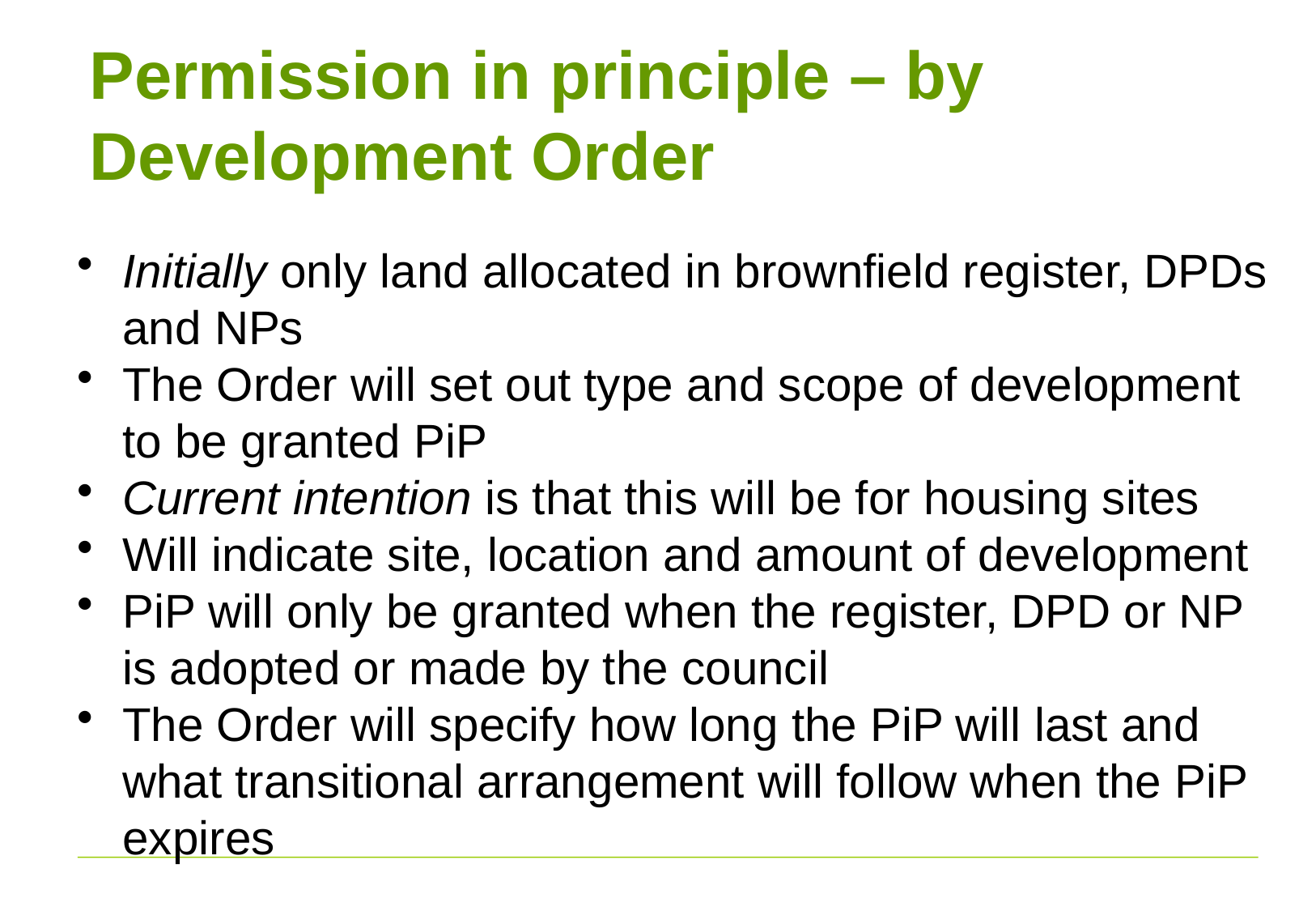

# Permission in principle – by Development Order

Initially only land allocated in brownfield register, DPDs and NPs
The Order will set out type and scope of development to be granted PiP
Current intention is that this will be for housing sites
Will indicate site, location and amount of development
PiP will only be granted when the register, DPD or NP is adopted or made by the council
The Order will specify how long the PiP will last and what transitional arrangement will follow when the PiP expires